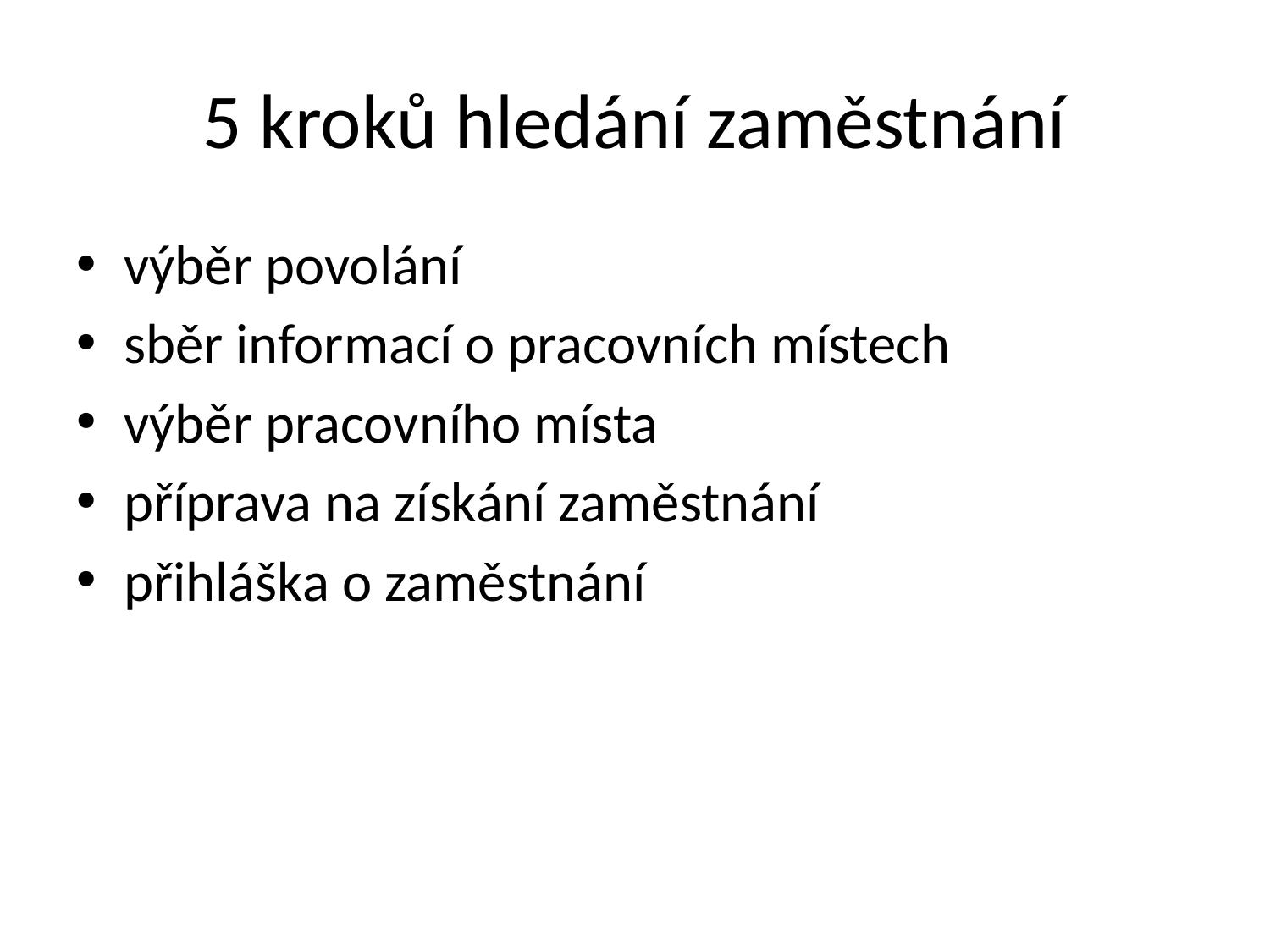

# 5 kroků hledání zaměstnání
výběr povolání
sběr informací o pracovních místech
výběr pracovního místa
příprava na získání zaměstnání
přihláška o zaměstnání